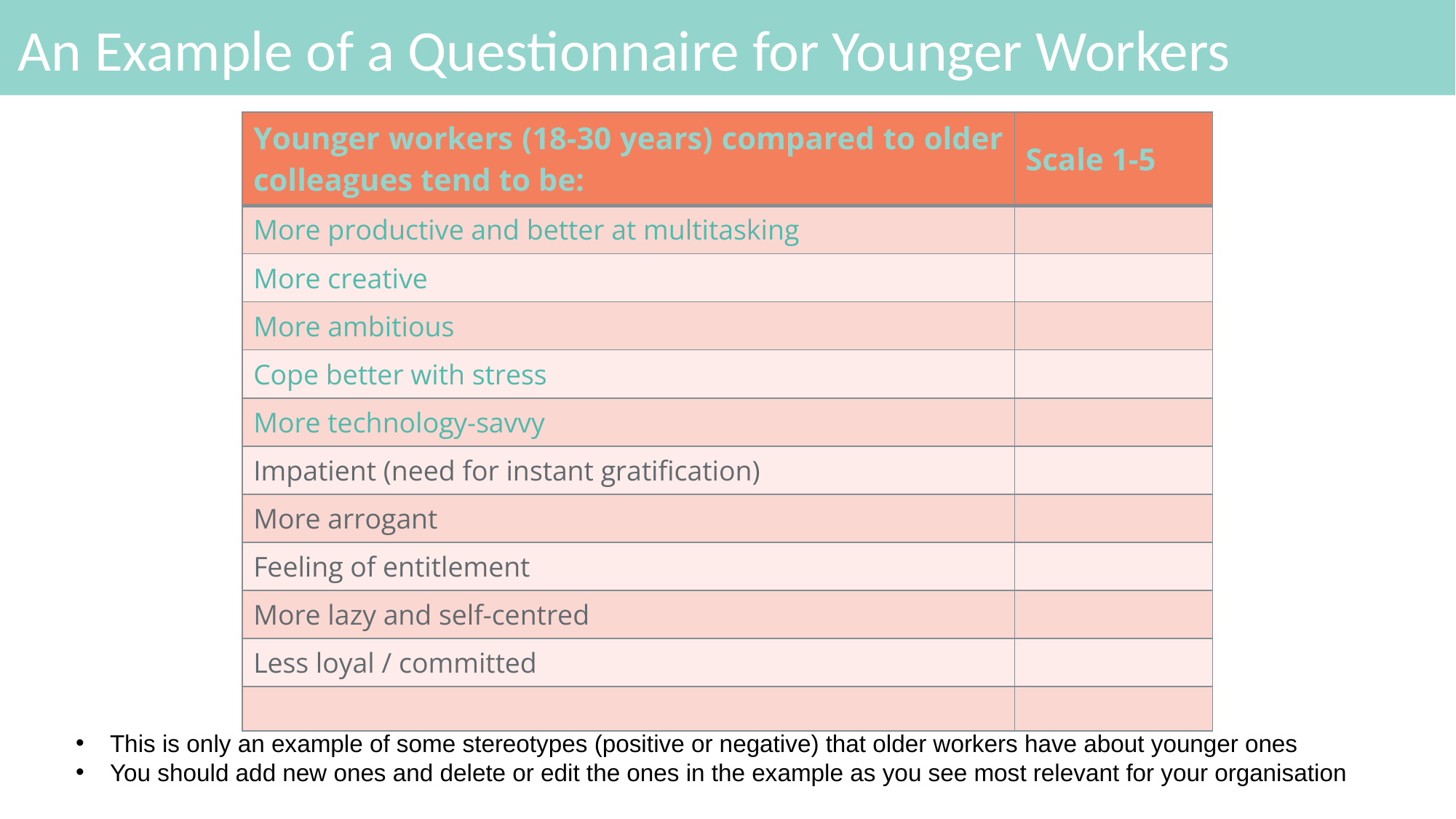

# An Example of a Questionnaire for Younger Workers
| Younger workers (18-30 years) compared to older colleagues tend to be: | Scale 1-5 |
| --- | --- |
| More productive and better at multitasking |  |
| More creative |  |
| More ambitious |  |
| Cope better with stress |  |
| More technology-savvy |  |
| Impatient (need for instant gratification) |  |
| More arrogant |  |
| Feeling of entitlement |  |
| More lazy and self-centred |  |
| Less loyal / committed |  |
|  |  |

This is only an example of some stereotypes (positive or negative) that older workers have about younger ones
You should add new ones and delete or edit the ones in the example as you see most relevant for your organisation